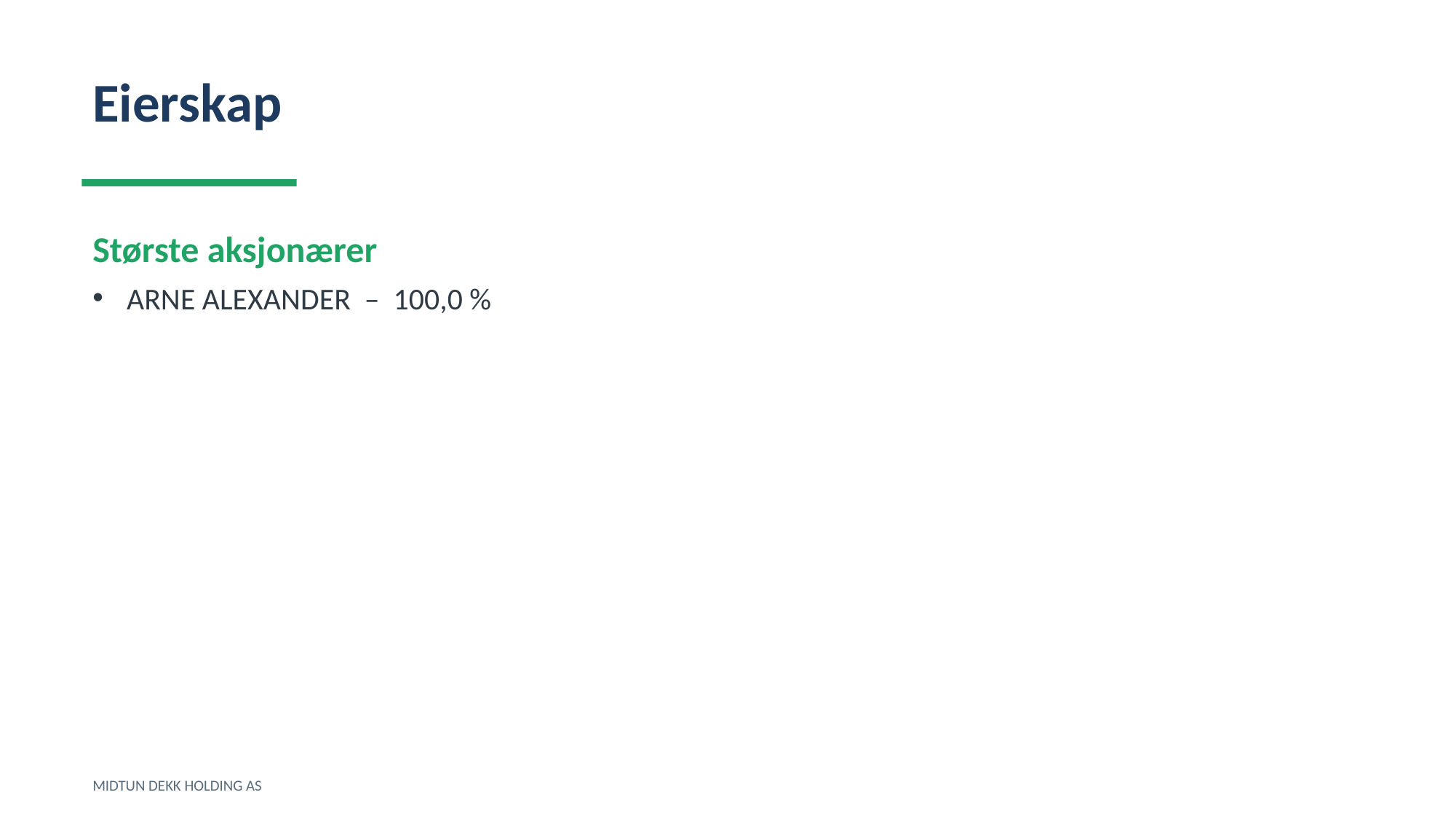

Eierskap

Største aksjonærer
ARNE ALEXANDER  –  100,0 %
MIDTUN DEKK HOLDING AS